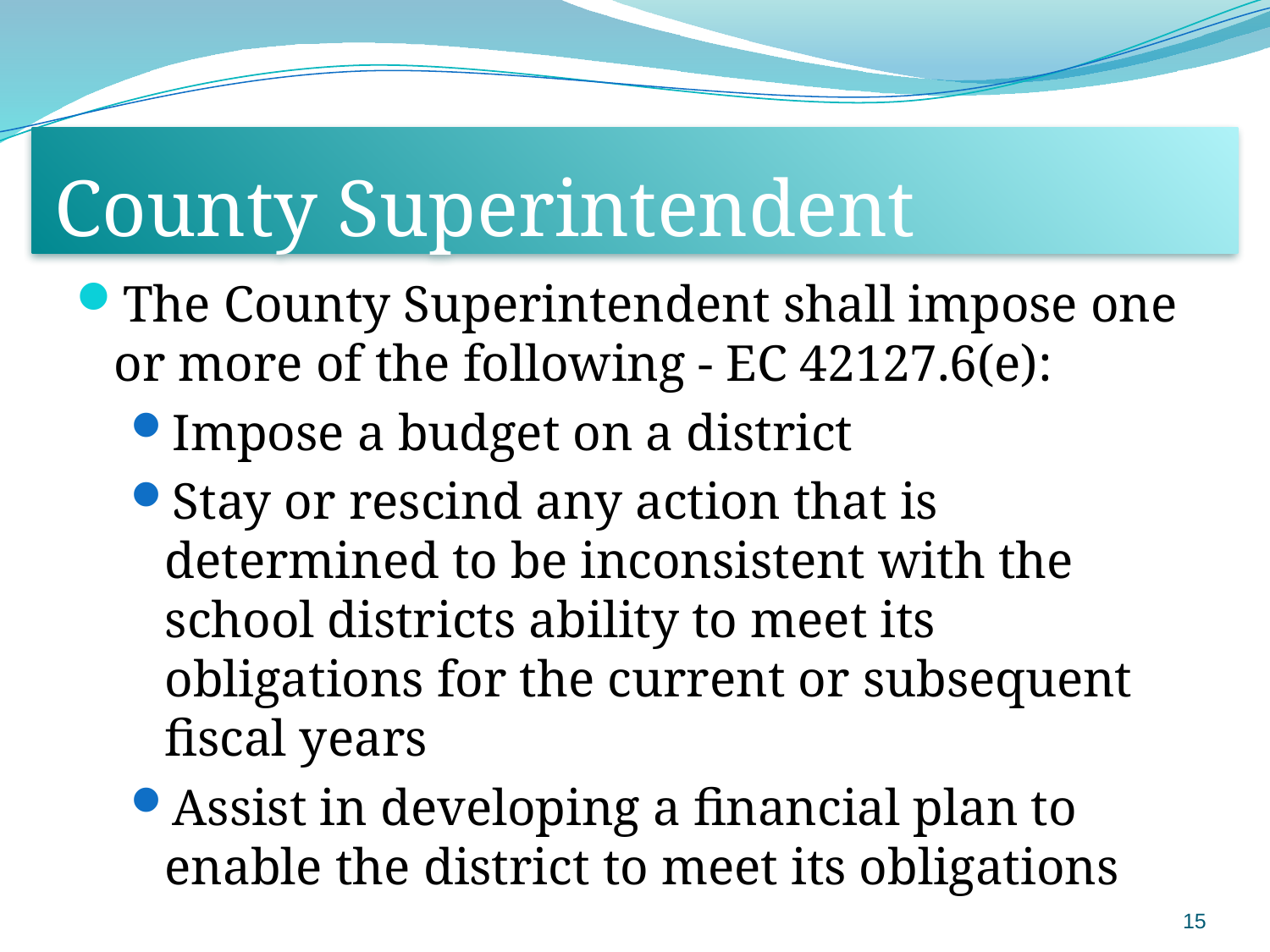

# County Superintendent
The County Superintendent shall impose one or more of the following - EC 42127.6(e):
Impose a budget on a district
Stay or rescind any action that is determined to be inconsistent with the school districts ability to meet its obligations for the current or subsequent fiscal years
Assist in developing a financial plan to enable the district to meet its obligations

15